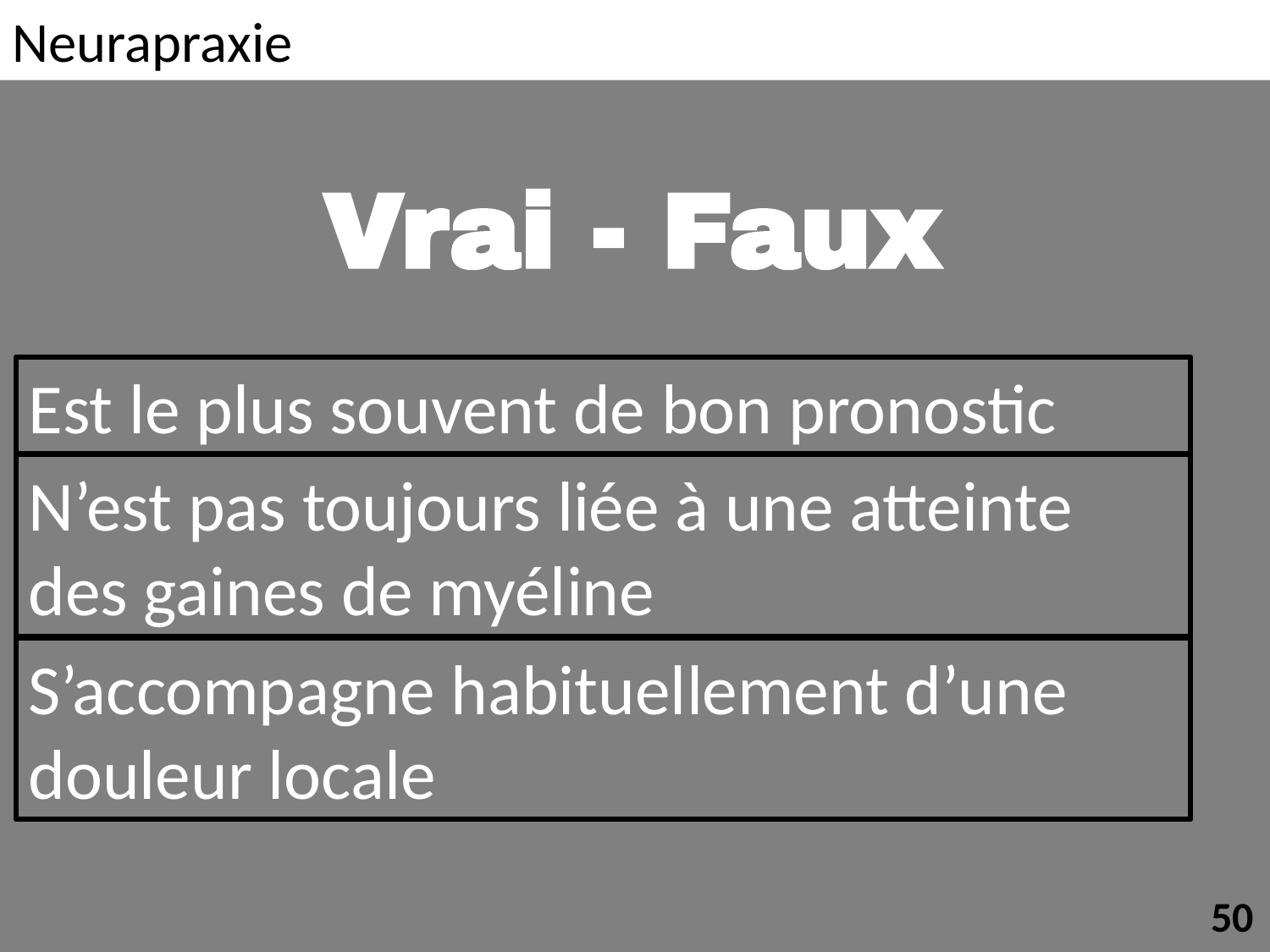

Neurapraxie
Vrai - Faux
Est le plus souvent de bon pronostic
N’est pas toujours liée à une atteinte des gaines de myéline
S’accompagne habituellement d’une douleur locale
50